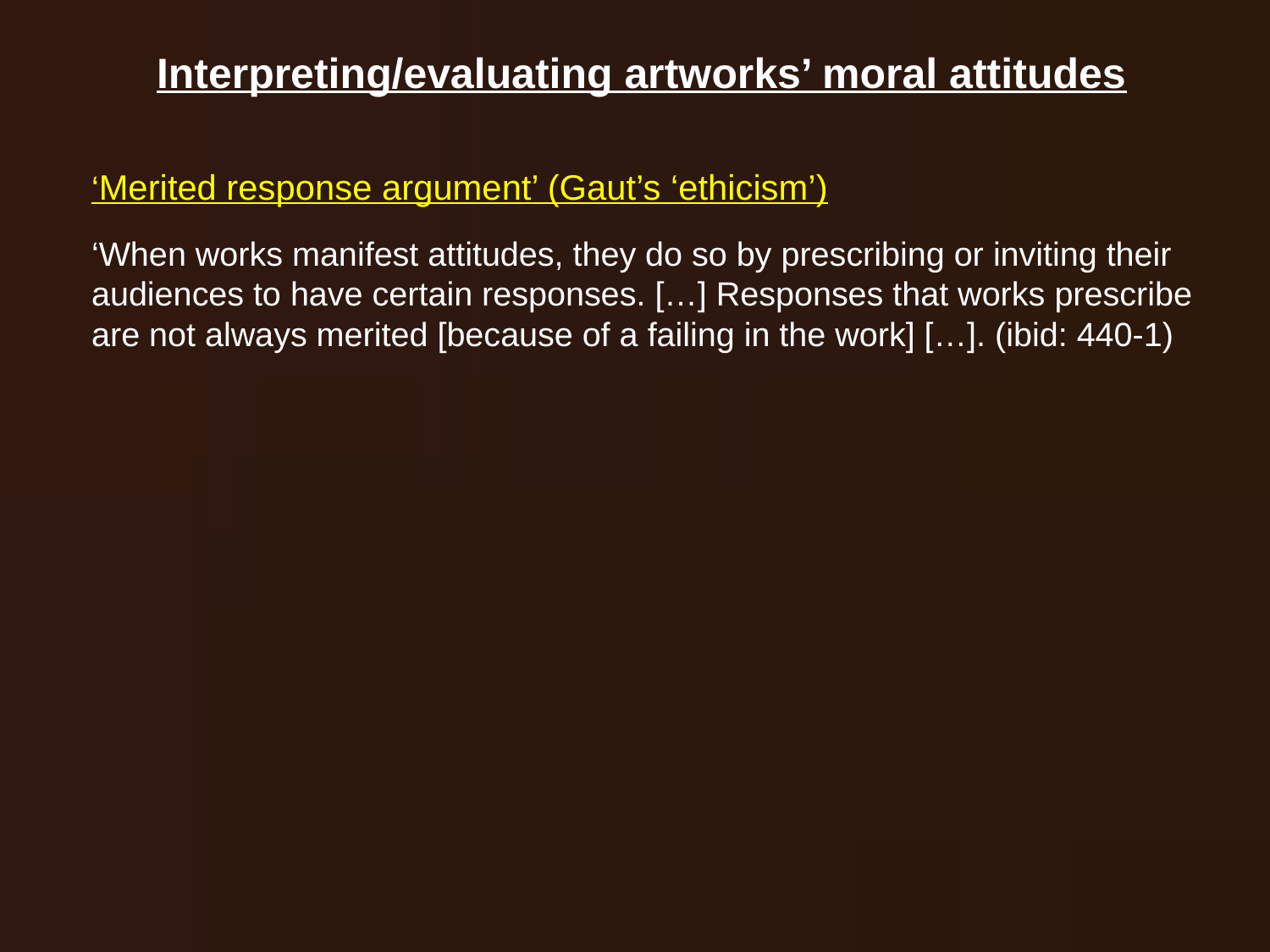

Interpreting/evaluating artworks’ moral attitudes

	‘Merited response argument’ (Gaut’s ‘ethicism’)

	‘When works manifest attitudes, they do so by prescribing or inviting their audiences to have certain responses. […] Responses that works prescribe are not always merited [because of a failing in the work] […]. (ibid: 440-1)